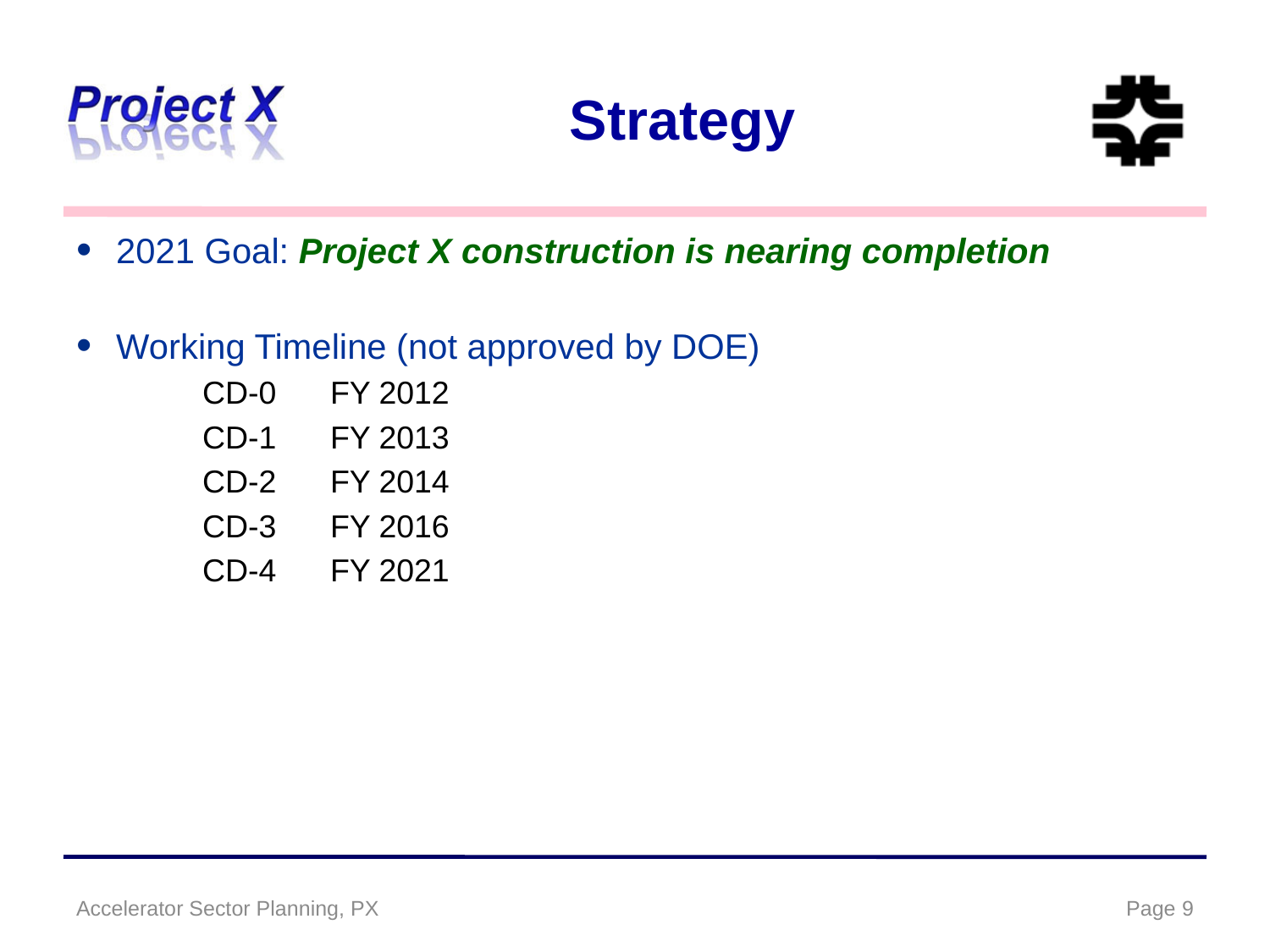

# Strategy
2021 Goal: Project X construction is nearing completion

Working Timeline (not approved by DOE)
CD-0	FY 2012
CD-1	FY 2013
CD-2	FY 2014
CD-3	FY 2016
CD-4	FY 2021

Accelerator Sector Planning, PX
Page 9